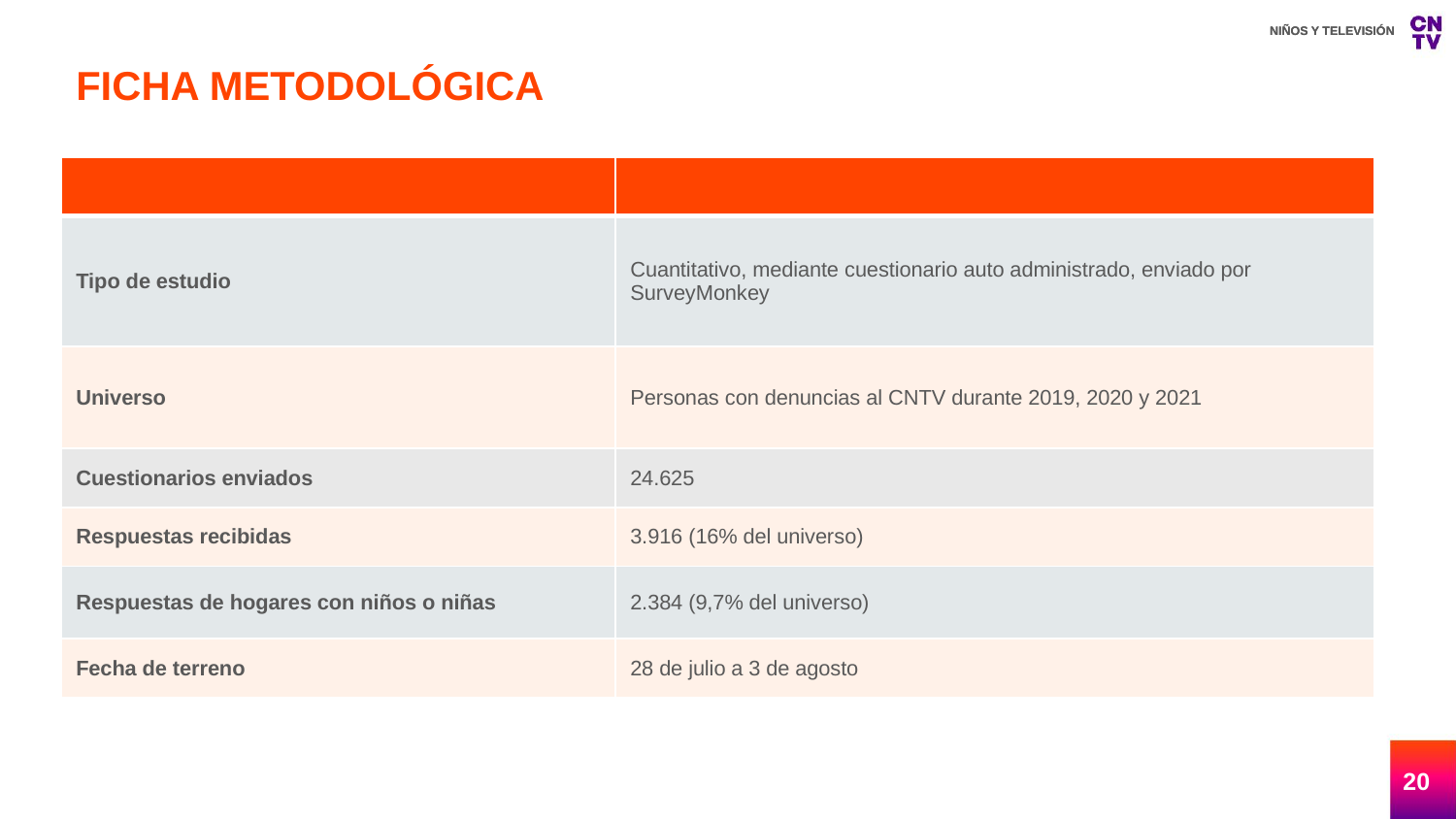

FICHA METODOLÓGICA
|  |  |
| --- | --- |
| Tipo de estudio | Cuantitativo, mediante cuestionario auto administrado, enviado por SurveyMonkey |
| Universo | Personas con denuncias al CNTV durante 2019, 2020 y 2021 |
| Cuestionarios enviados | 24.625 |
| Respuestas recibidas | 3.916 (16% del universo) |
| Respuestas de hogares con niños o niñas | 2.384 (9,7% del universo) |
| Fecha de terreno | 28 de julio a 3 de agosto |
20